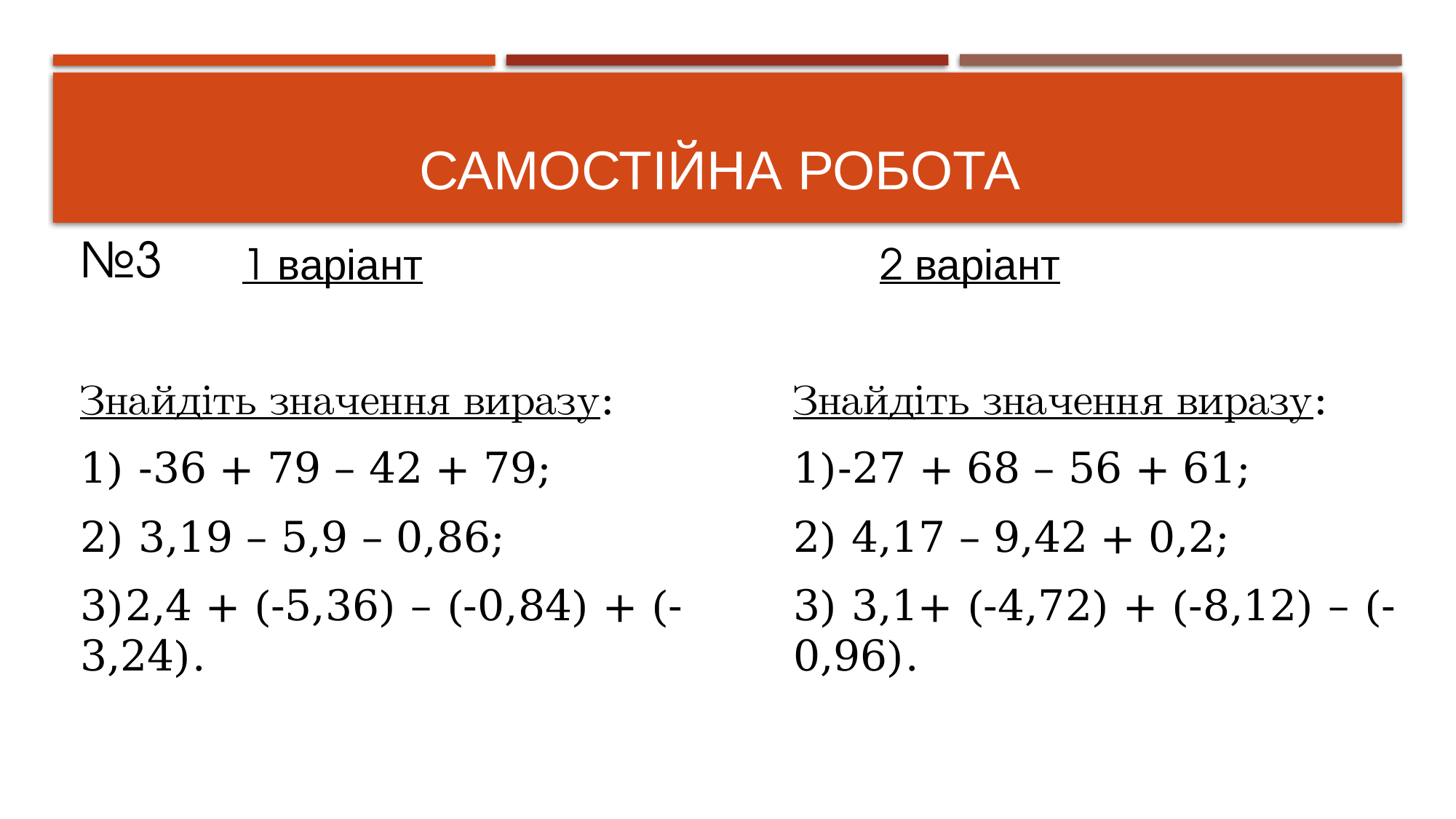

# Самостійна робота
№3
1 варіант
2 варіант
Знайдіть значення виразу:
1) -36 + 79 – 42 + 79;
2) 3,19 – 5,9 – 0,86;
3)2,4 + (-5,36) – (-0,84) + (-3,24).
Знайдіть значення виразу:
1)-27 + 68 – 56 + 61;
2) 4,17 – 9,42 + 0,2;
3) 3,1+ (-4,72) + (-8,12) – (-0,96).